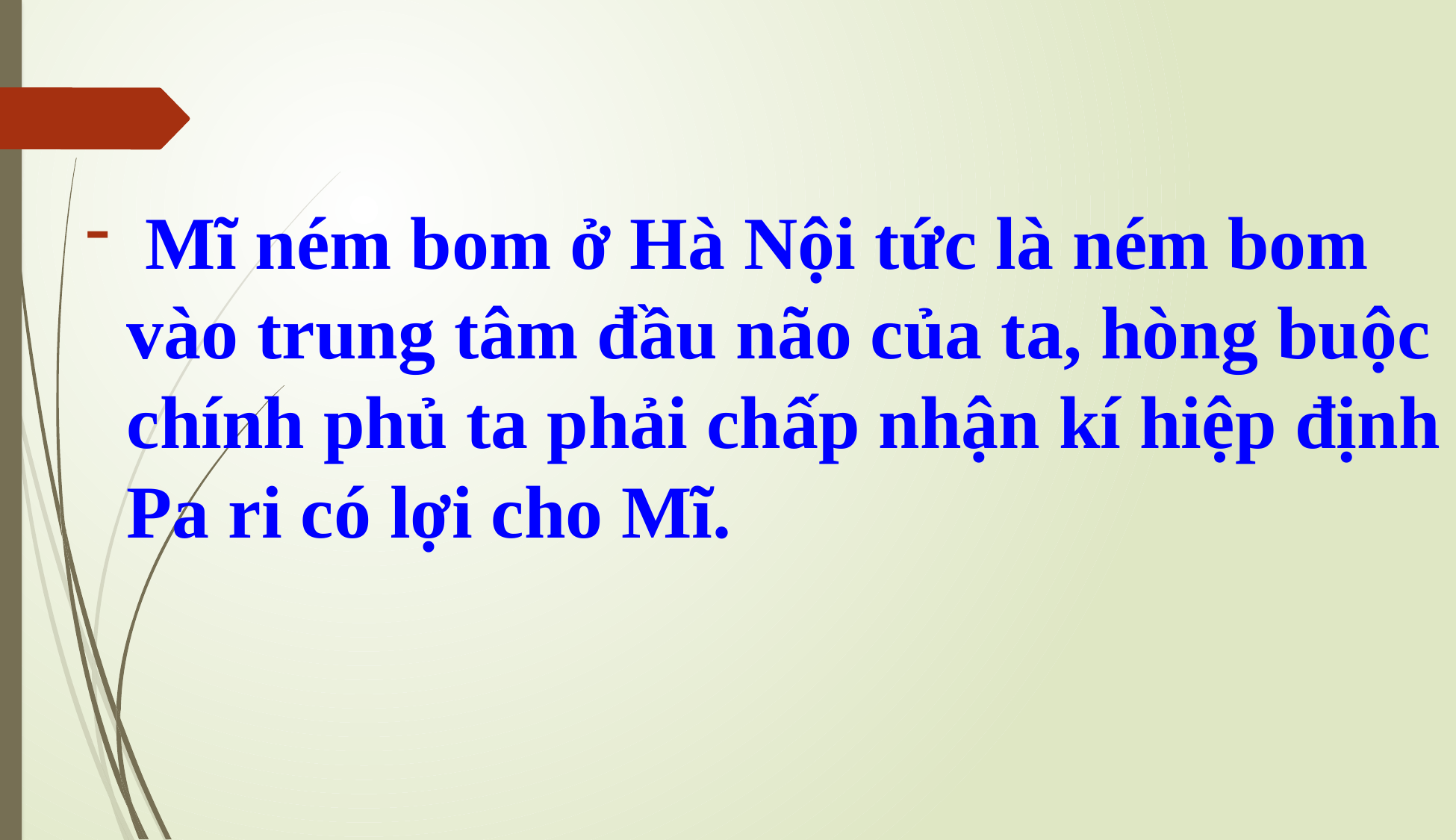

Mĩ ném bom ở Hà Nội tức là ném bom vào trung tâm đầu não của ta, hòng buộc chính phủ ta phải chấp nhận kí hiệp định Pa ri có lợi cho Mĩ.